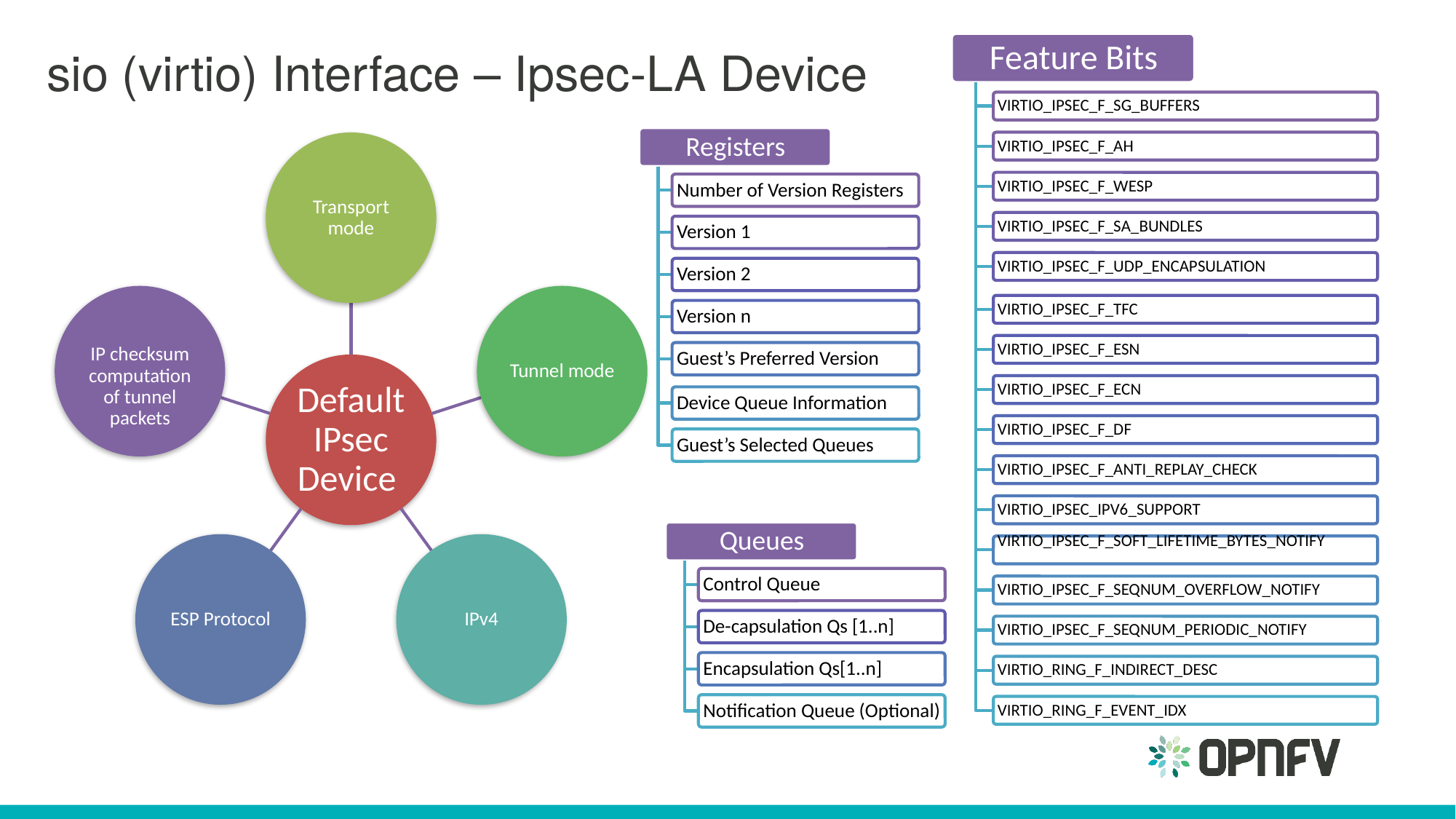

# sio (virtio) Interface – Ipsec-LA Device
Registers
Number of Version Registers
Version 1
Version 2
Version n
Guest’s Preferred Version
Device Queue Information
Guest’s Selected Queues
Feature Bits
VIRTIO_IPSEC_F_SG_BUFFERS
VIRTIO_IPSEC_F_AH
VIRTIO_IPSEC_F_WESP
VIRTIO_IPSEC_F_SA_BUNDLES
VIRTIO_IPSEC_F_UDP_ENCAPSULATION
VIRTIO_IPSEC_F_TFC
VIRTIO_IPSEC_F_ESN
VIRTIO_IPSEC_F_ECN
VIRTIO_IPSEC_F_DF
VIRTIO_IPSEC_F_ANTI_REPLAY_CHECK
VIRTIO_IPSEC_IPV6_SUPPORT
VIRTIO_IPSEC_F_SOFT_LIFETIME_BYTES_NOTIFY
VIRTIO_IPSEC_F_SEQNUM_OVERFLOW_NOTIFY
VIRTIO_IPSEC_F_SEQNUM_PERIODIC_NOTIFY
VIRTIO_RING_F_INDIRECT_DESC
VIRTIO_RING_F_EVENT_IDX
Default IPsec Device

Transport mode

Tunnel mode

IPv4

ESP Protocol

IP checksum computation of tunnel packets
Queues
Control Queue
De-capsulation Qs [1..n]
Encapsulation Qs[1..n]
Notification Queue (Optional)